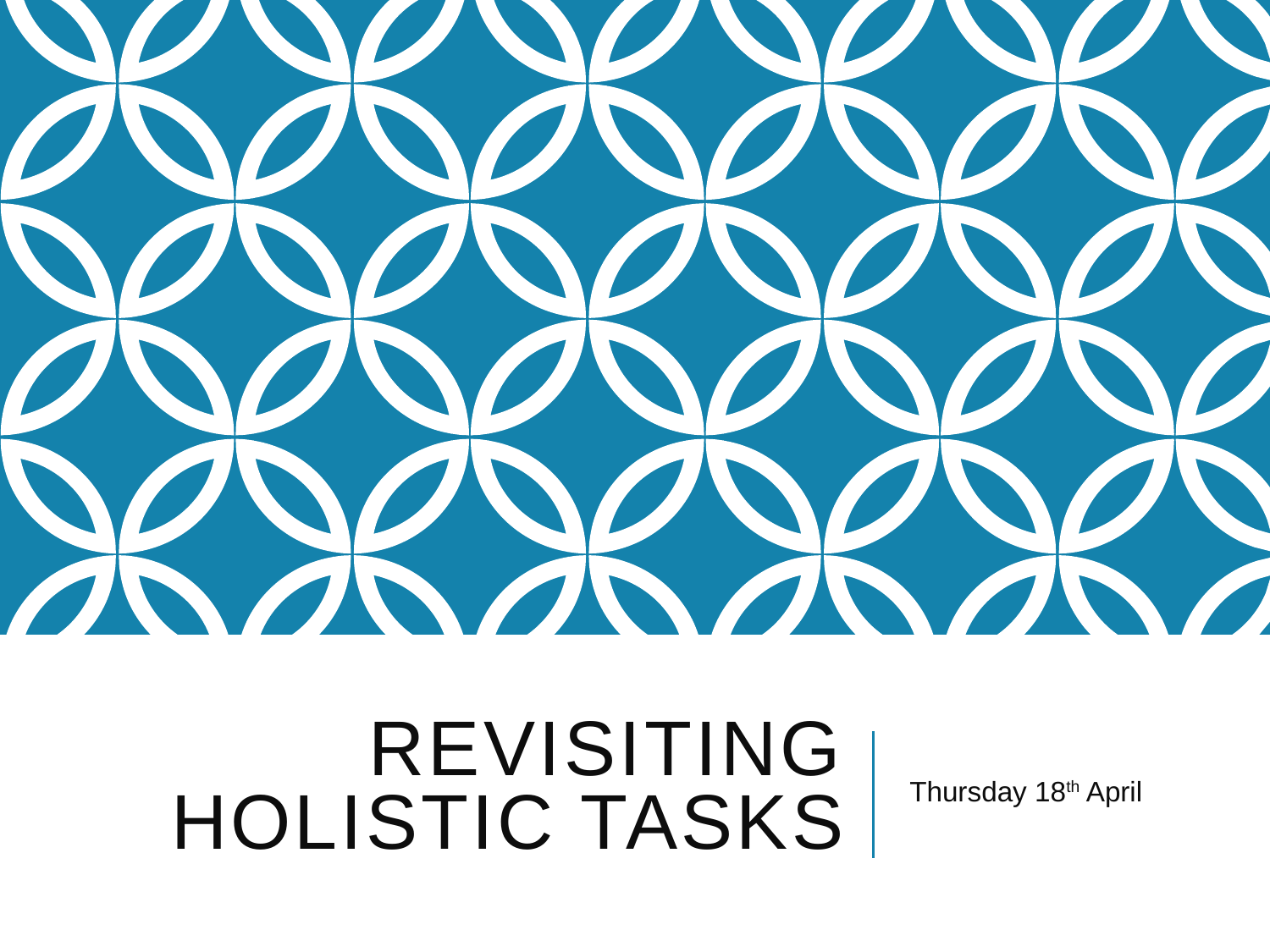

# Revisiting Holistic Tasks
Thursday 18th April